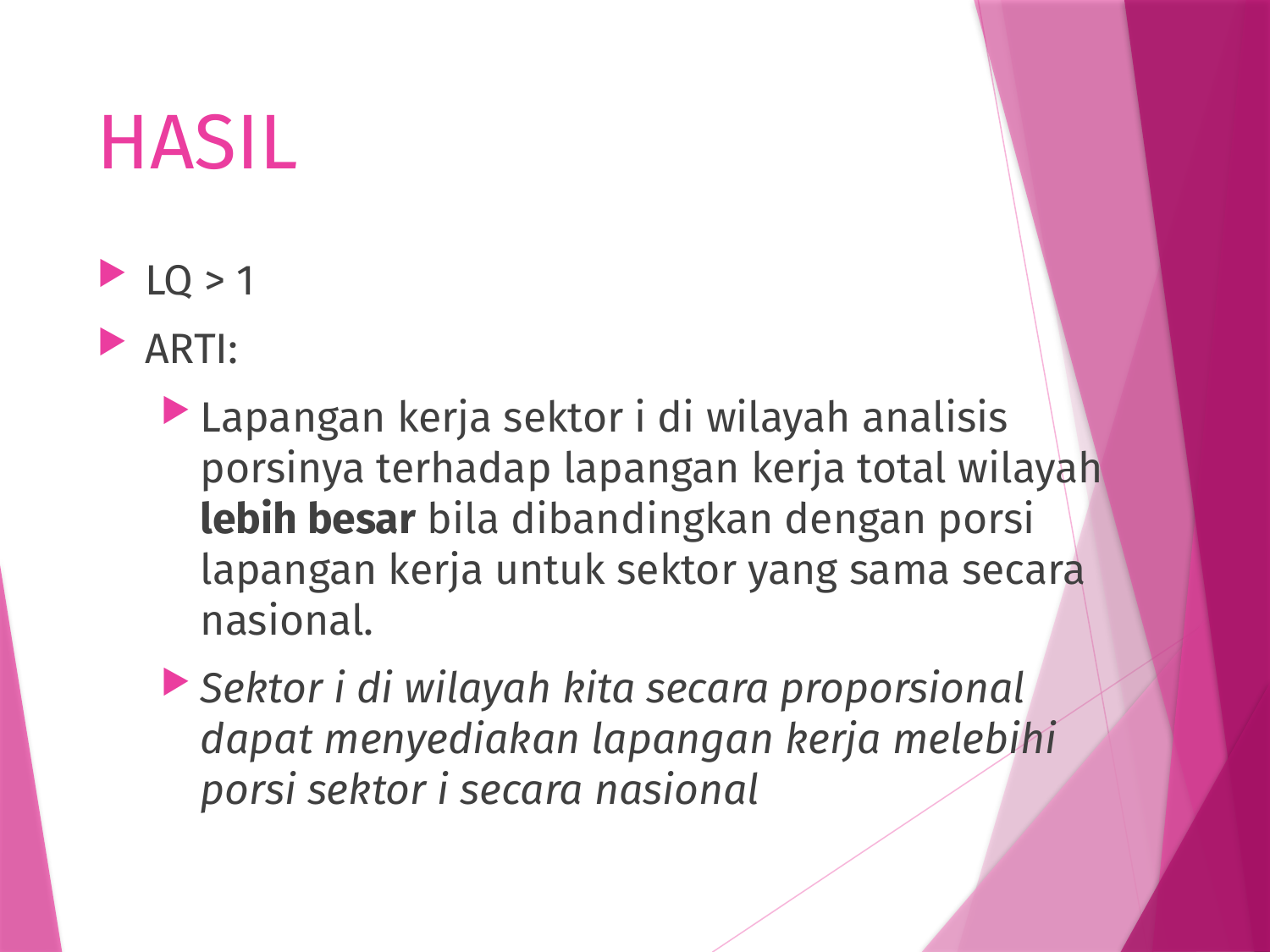

# HASIL
LQ > 1
ARTI:
Lapangan kerja sektor i di wilayah analisis porsinya terhadap lapangan kerja total wilayah lebih besar bila dibandingkan dengan porsi lapangan kerja untuk sektor yang sama secara nasional.
Sektor i di wilayah kita secara proporsional dapat menyediakan lapangan kerja melebihi porsi sektor i secara nasional